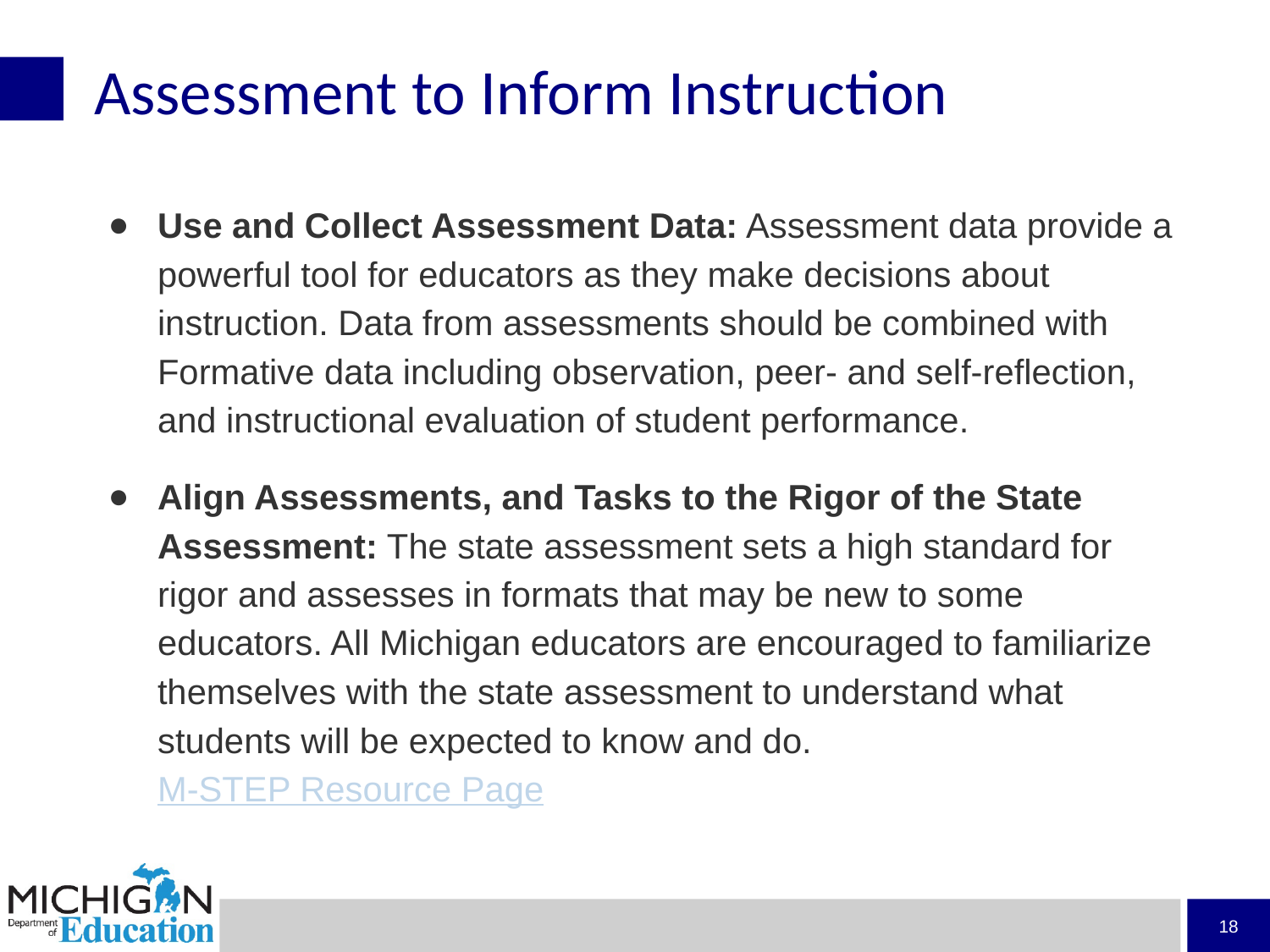

# Assessment to Inform Instruction
Use and Collect Assessment Data: Assessment data provide a powerful tool for educators as they make decisions about instruction. Data from assessments should be combined with Formative data including observation, peer- and self-reflection, and instructional evaluation of student performance.
Align Assessments, and Tasks to the Rigor of the State Assessment: The state assessment sets a high standard for rigor and assesses in formats that may be new to some educators. All Michigan educators are encouraged to familiarize themselves with the state assessment to understand what students will be expected to know and do. M-STEP Resource Page